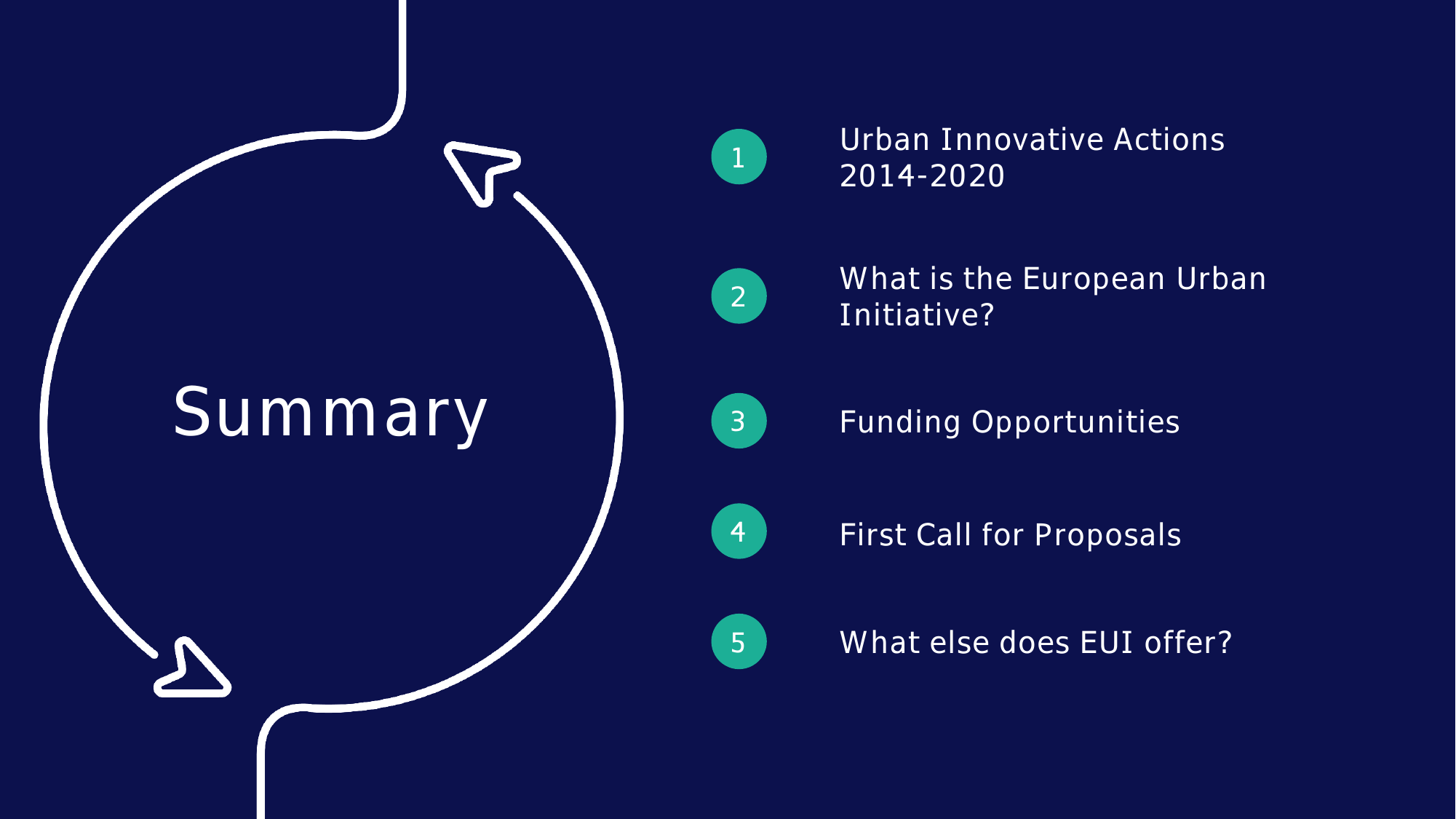

Urban Innovative Actions
2014-2020
1
What is the European Urban Initiative?
2
Summary
3
Funding Opportunities
4
First Call for Proposals
5
What else does EUI offer?